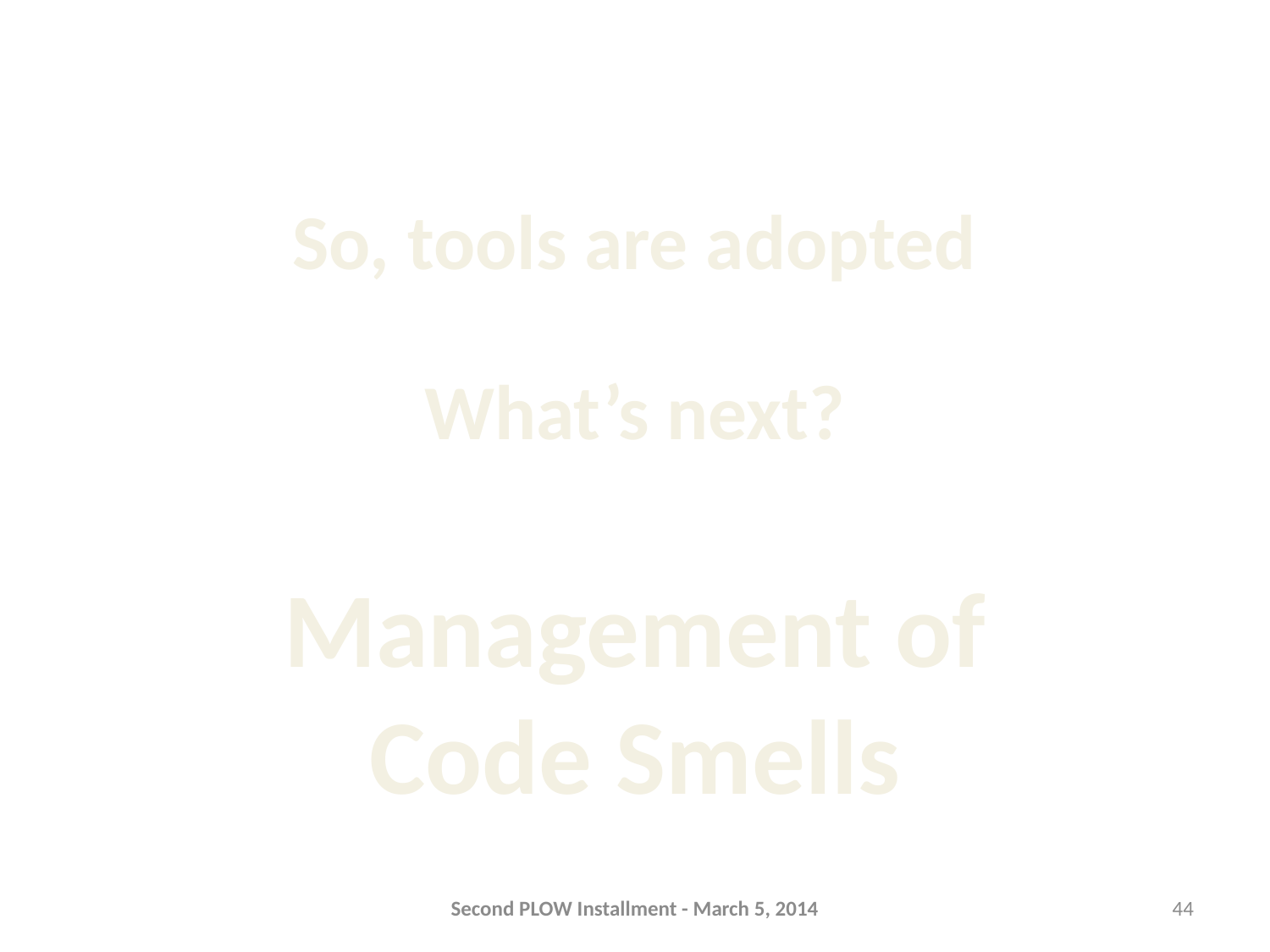

#
So, tools are adopted
What’s next?
Management of
Code Smells
Second PLOW Installment - March 5, 2014
44